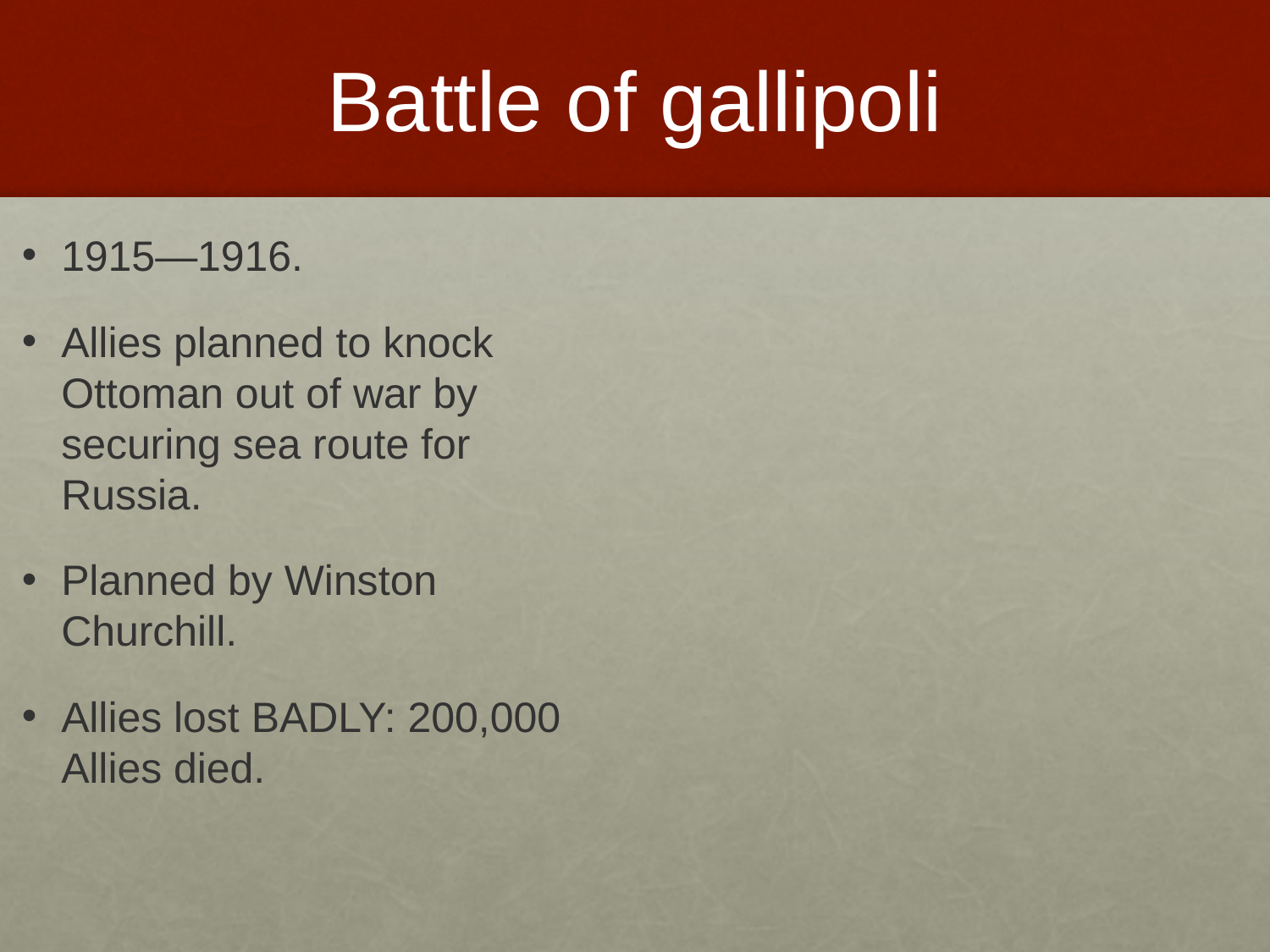

# Battle of gallipoli
1915—1916.
Allies planned to knock Ottoman out of war by
securing sea route for
Russia.
Planned by Winston Churchill.
Allies lost BADLY: 200,000 Allies died.